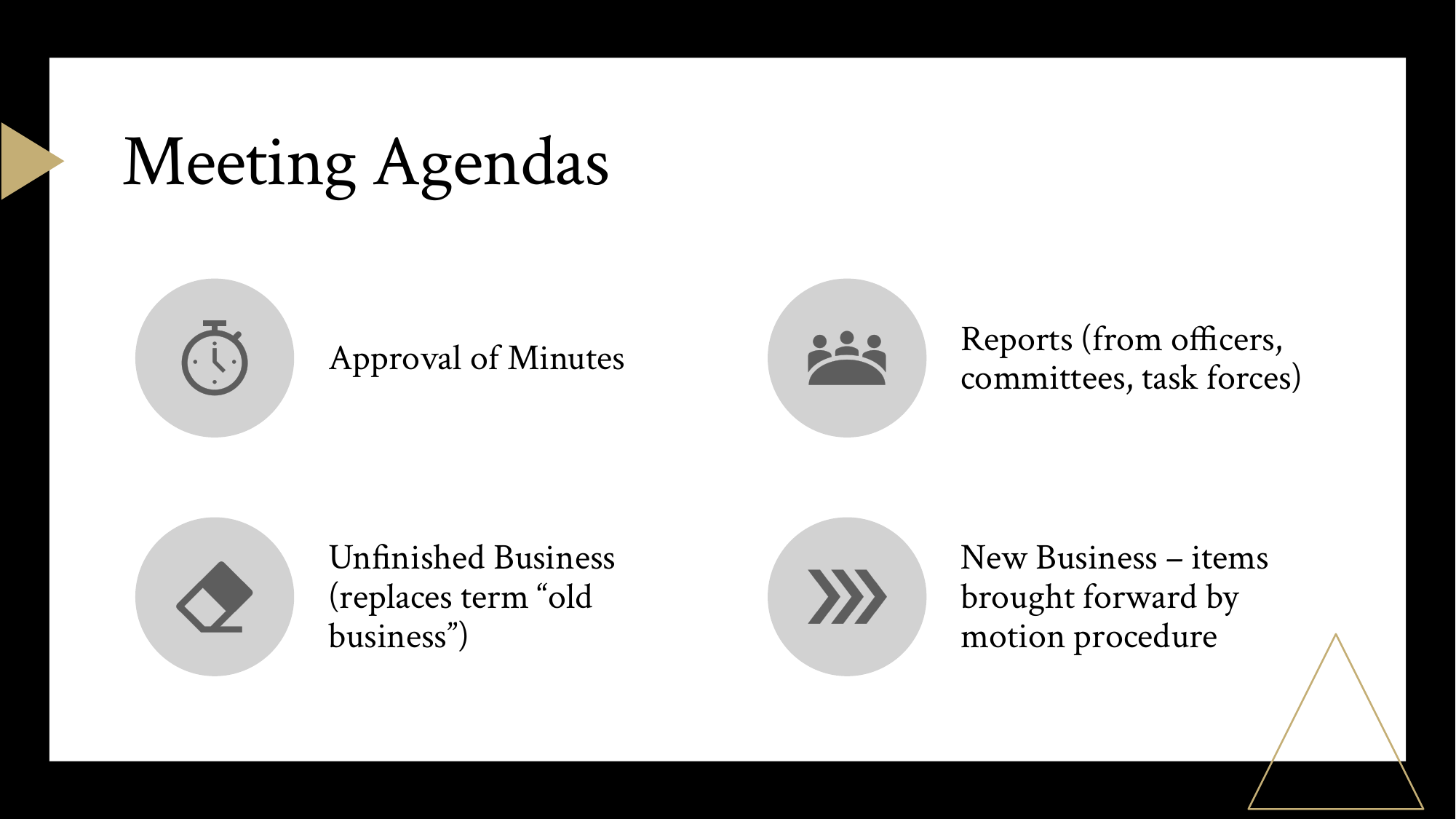

# Meeting Agendas
Approval of Minutes
Reports (from officers, committees, task forces)
Unfinished Business (replaces term “old business”)
New Business – items brought forward by motion procedure